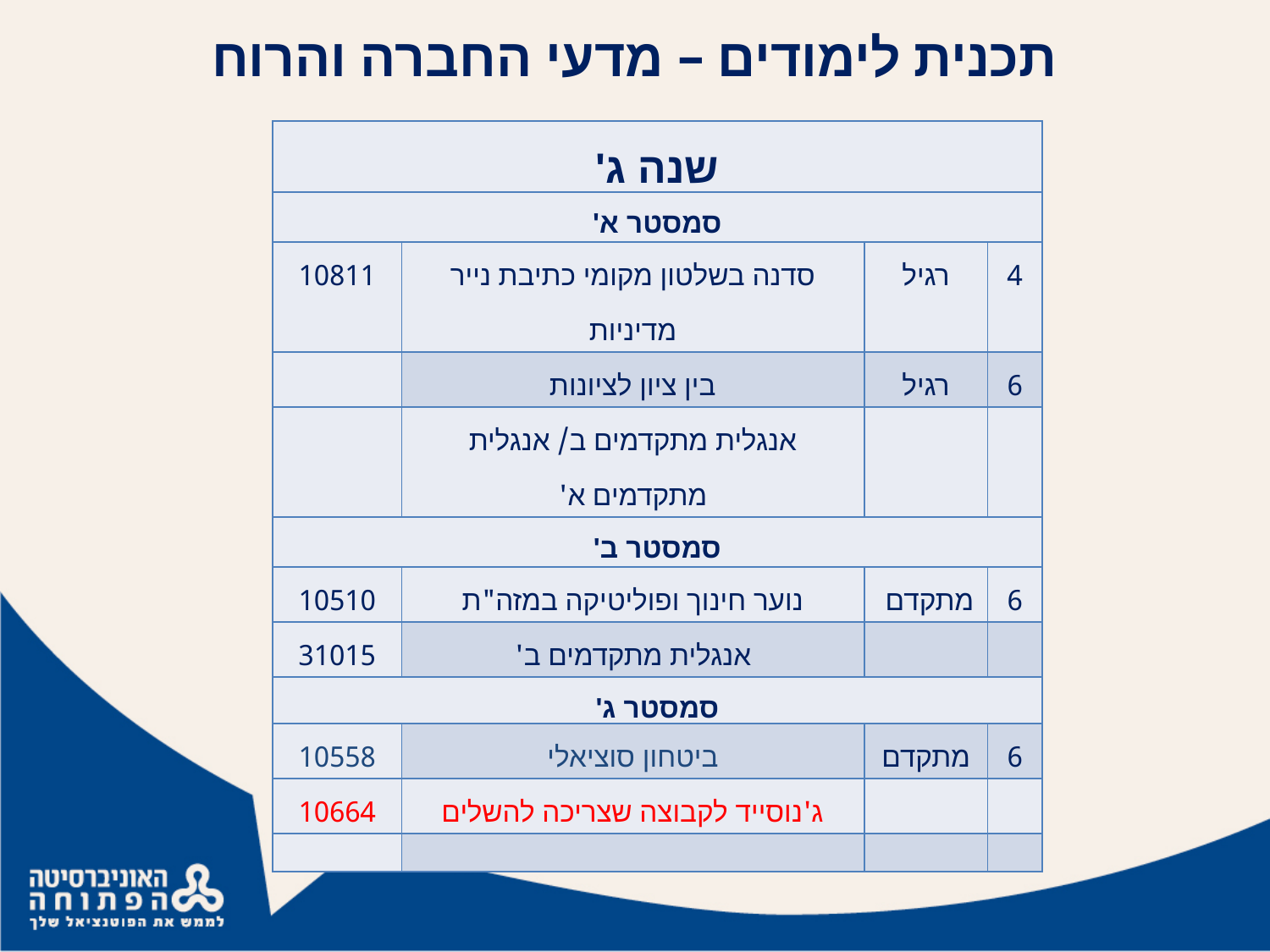

# תכנית לימודים – מדעי החברה והרוח
| שנה ג' |  |  |  |
| --- | --- | --- | --- |
| סמסטר א' |  |  |  |
| 10811 | סדנה בשלטון מקומי כתיבת נייר מדיניות | רגיל | 4 |
|  | בין ציון לציונות | רגיל | 6 |
|  | אנגלית מתקדמים ב/ אנגלית מתקדמים א' |  |  |
| סמסטר ב' |  |  |  |
| 10510 | נוער חינוך ופוליטיקה במזה"ת | מתקדם | 6 |
| 31015 | אנגלית מתקדמים ב' |  |  |
| סמסטר ג' |  |  |  |
| 10558 | ביטחון סוציאלי | מתקדם | 6 |
| 10664 | ג'נוסייד לקבוצה שצריכה להשלים |  |  |
|  |  |  |  |